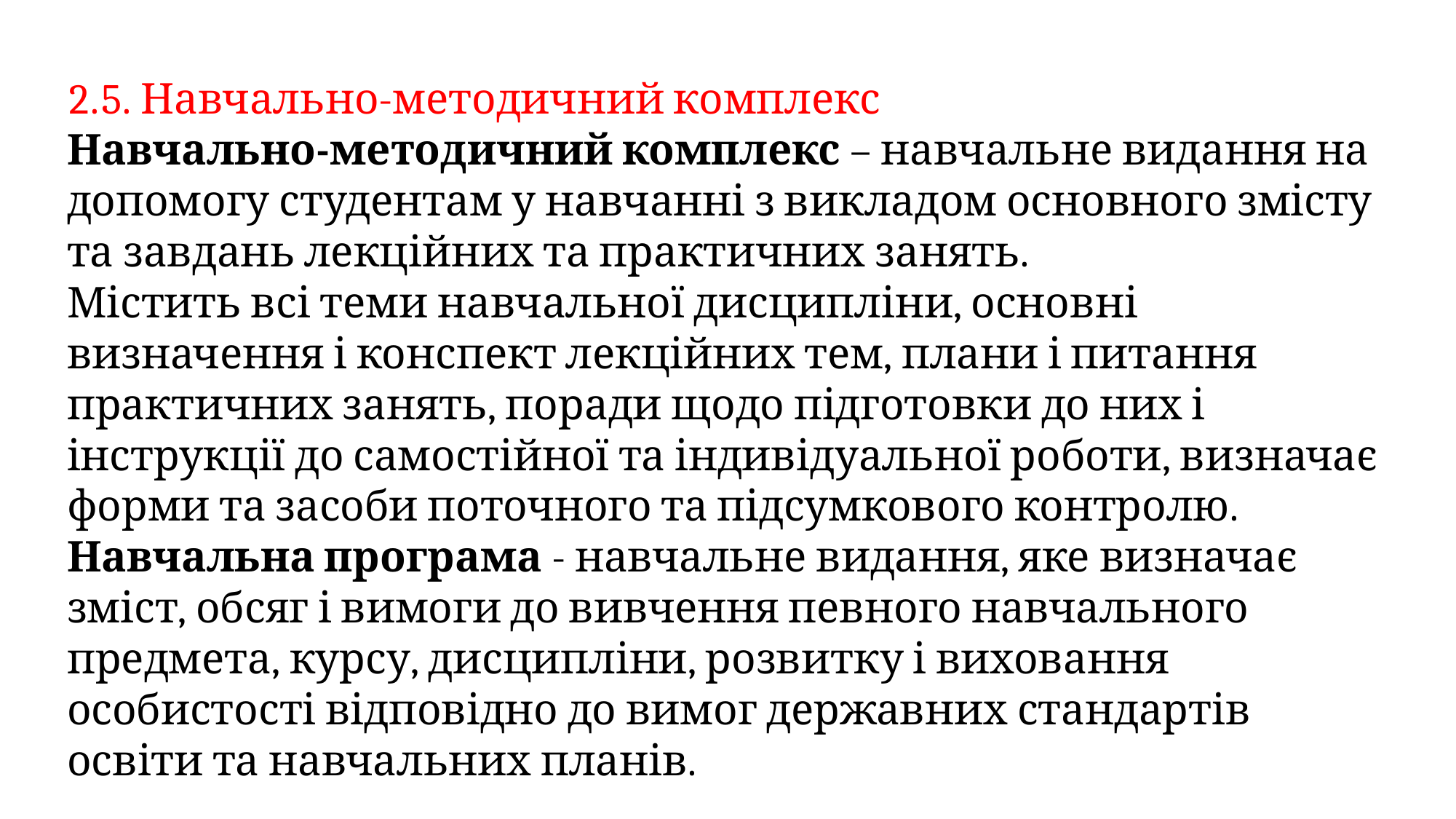

2.5. Навчально-методичний комплекс
Навчально-методичний комплекс – навчальне видання на допомогу студентам у навчанні з викладом основного змісту та завдань лекційних та практичних занять.
Містить всі теми навчальної дисципліни, основні визначення і конспект лекційних тем, плани і питання практичних занять, поради щодо підготовки до них і інструкції до самостійної та індивідуальної роботи, визначає форми та засоби поточного та підсумкового контролю.
Навчальна програма - навчальне видання, яке визначає зміст, обсяг і вимоги до вивчення певного навчального предмета, курсу, дисципліни, розвитку і виховання особистості відповідно до вимог державних стандартів освіти та навчальних планів.